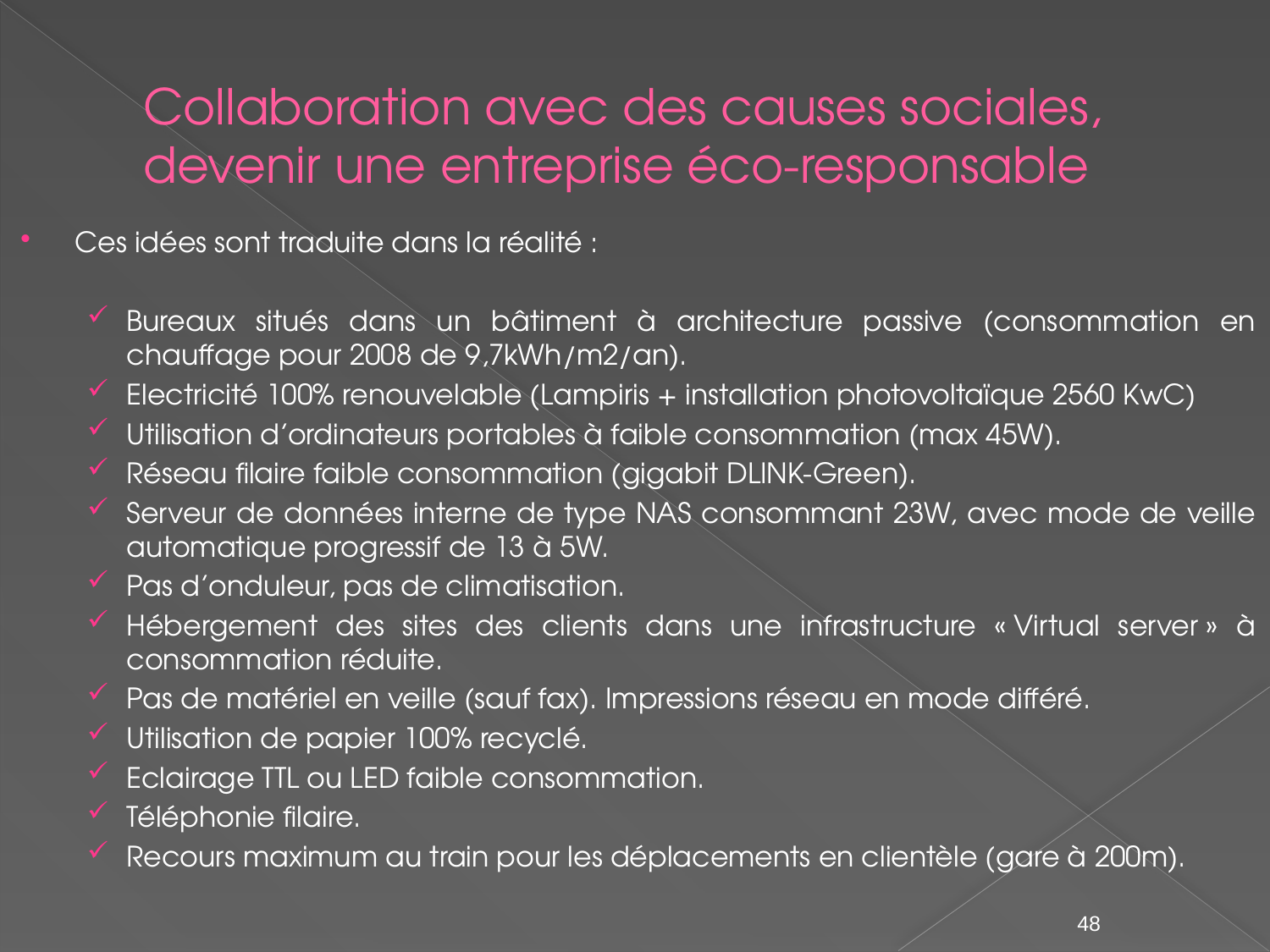

# Collaboration avec des causes sociales, devenir une entreprise éco-responsable
Ces idées sont traduite dans la réalité :

Bureaux situés dans un bâtiment à architecture passive (consommation en chauffage pour 2008 de 9,7kWh/m2/an).
Electricité 100% renouvelable (Lampiris + installation photovoltaïque 2560 KwC)
Utilisation d’ordinateurs portables à faible consommation (max 45W).
Réseau filaire faible consommation (gigabit DLINK-Green).
Serveur de données interne de type NAS consommant 23W, avec mode de veille automatique progressif de 13 à 5W.
Pas d’onduleur, pas de climatisation.
Hébergement des sites des clients dans une infrastructure « Virtual server » à consommation réduite.
Pas de matériel en veille (sauf fax). Impressions réseau en mode différé.
Utilisation de papier 100% recyclé.
Eclairage TTL ou LED faible consommation.
Téléphonie filaire.
Recours maximum au train pour les déplacements en clientèle (gare à 200m).

48